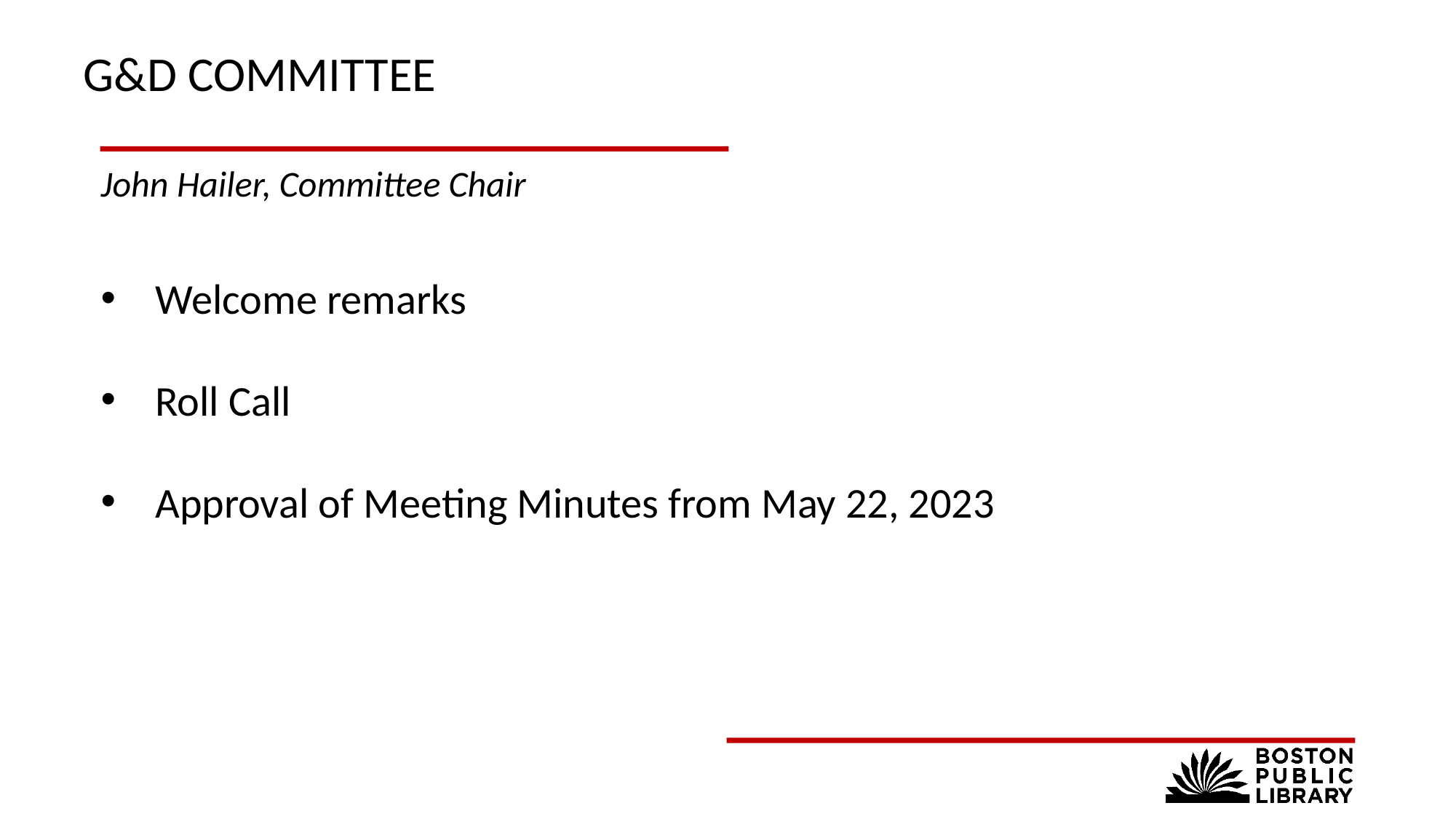

# G&D Committee
John Hailer, Committee Chair
Welcome remarks

Roll Call

Approval of Meeting Minutes from May 22, 2023